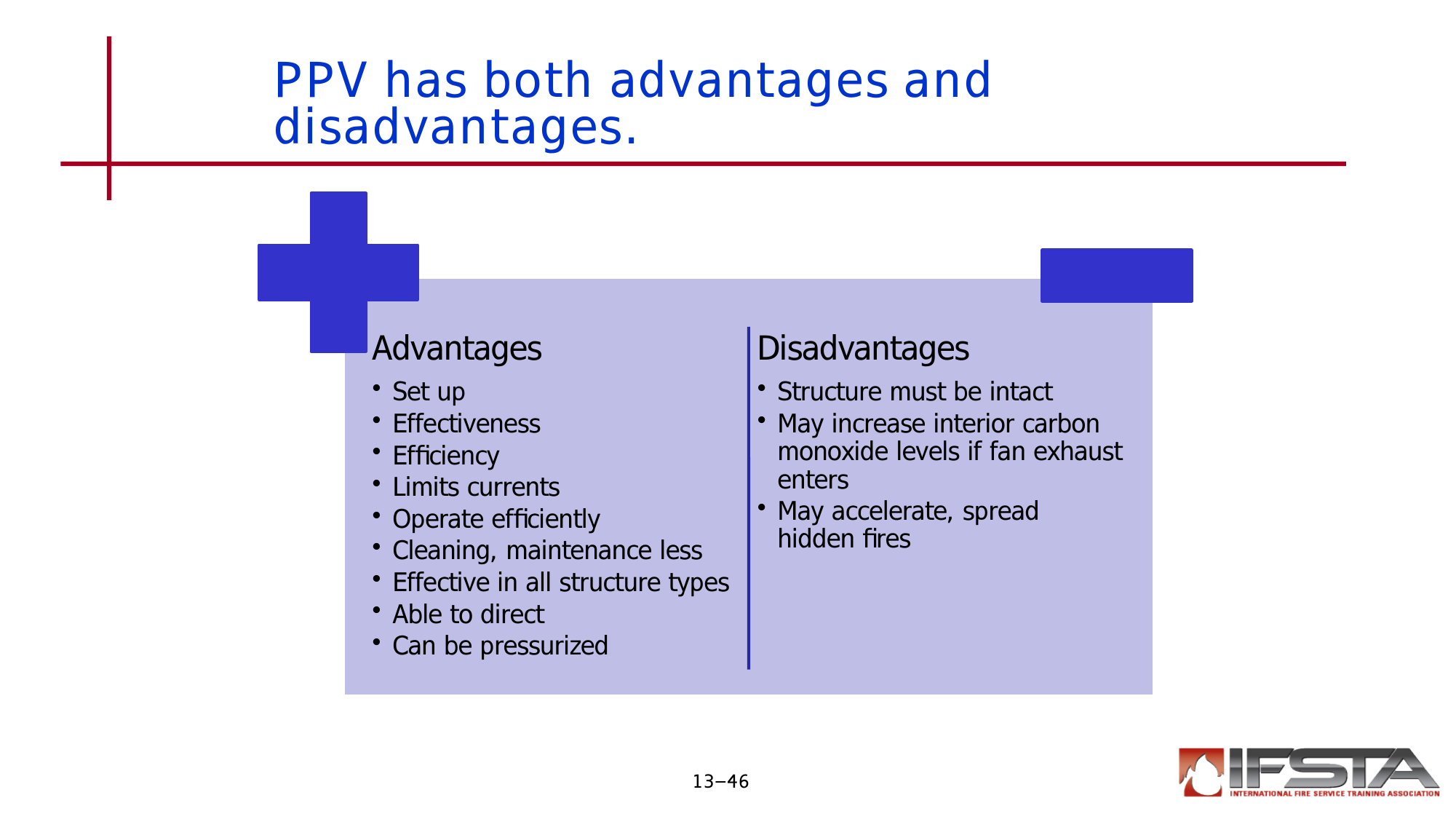

# PPV has both advantages and disadvantages.
Advantages
Set up
Effectiveness
Efficiency
Limits currents
Operate efficiently
Cleaning, maintenance less
Effective in all structure types
Able to direct
Can be pressurized
Disadvantages
Structure must be intact
May increase interior carbon monoxide levels if fan exhaust enters
May accelerate, spread hidden fires
13–46